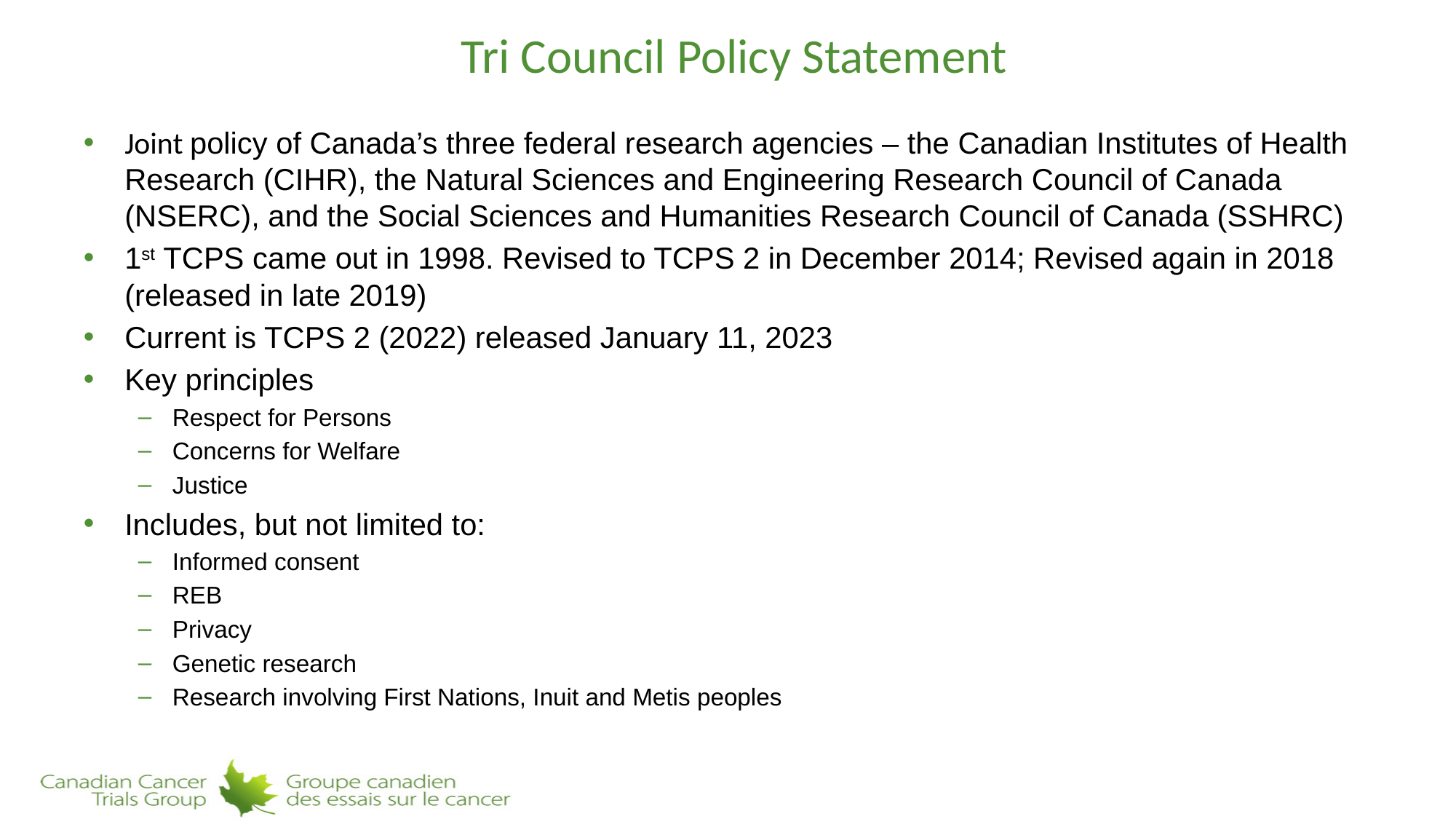

Tri Council Policy Statement
Joint policy of Canada’s three federal research agencies – the Canadian Institutes of Health Research (CIHR), the Natural Sciences and Engineering Research Council of Canada (NSERC), and the Social Sciences and Humanities Research Council of Canada (SSHRC)
1st TCPS came out in 1998. Revised to TCPS 2 in December 2014; Revised again in 2018 (released in late 2019)
Current is TCPS 2 (2022) released January 11, 2023
Key principles
Respect for Persons
Concerns for Welfare
Justice
Includes, but not limited to:
Informed consent
REB
Privacy
Genetic research
Research involving First Nations, Inuit and Metis peoples